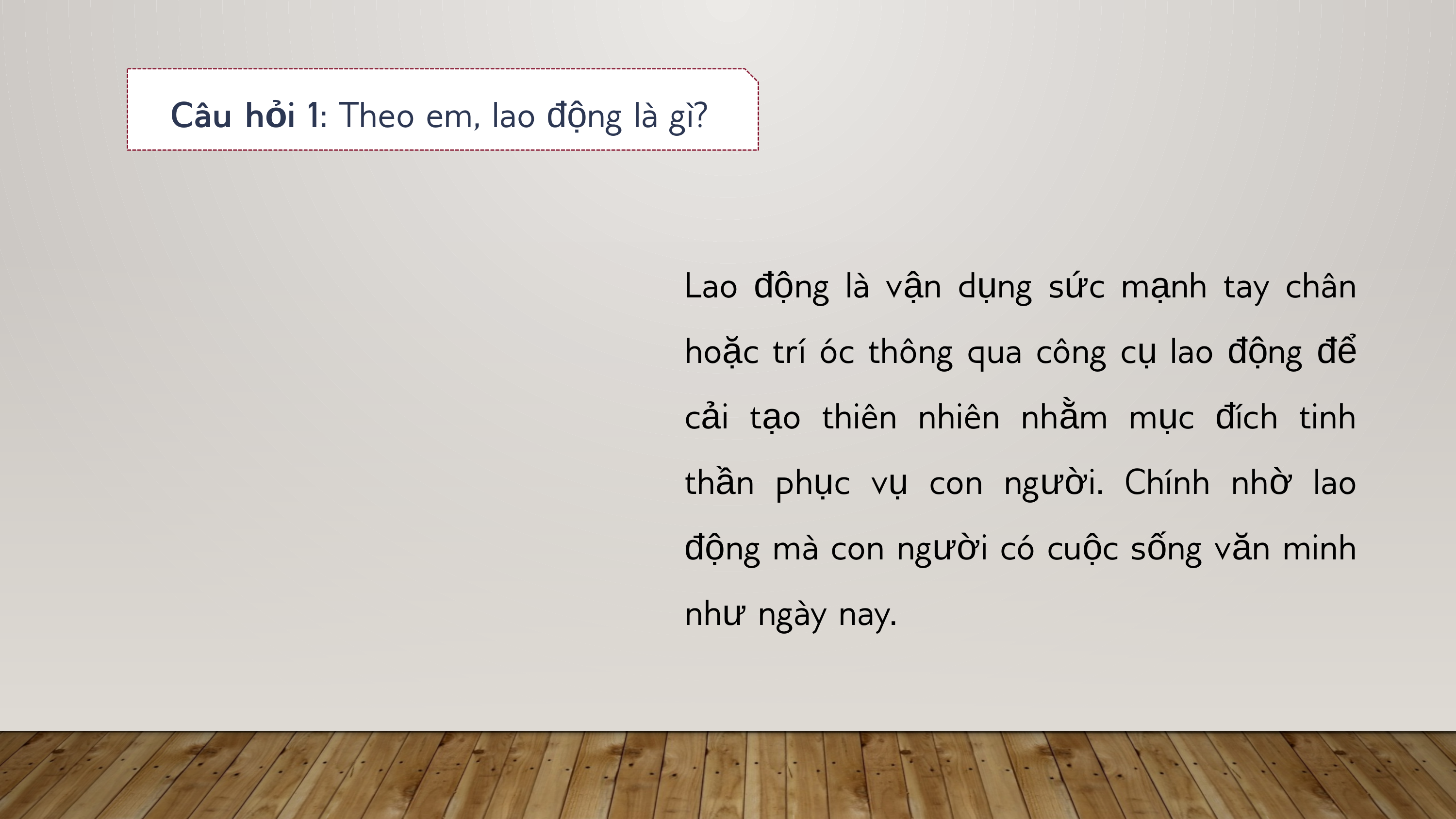

Câu hỏi 1: Theo em, lao động là gì?
Lao động là vận dụng sức mạnh tay chân hoặc trí óc thông qua công cụ lao động để cải tạo thiên nhiên nhằm mục đích tinh thần phục vụ con người. Chính nhờ lao động mà con người có cuộc sống văn minh như ngày nay.